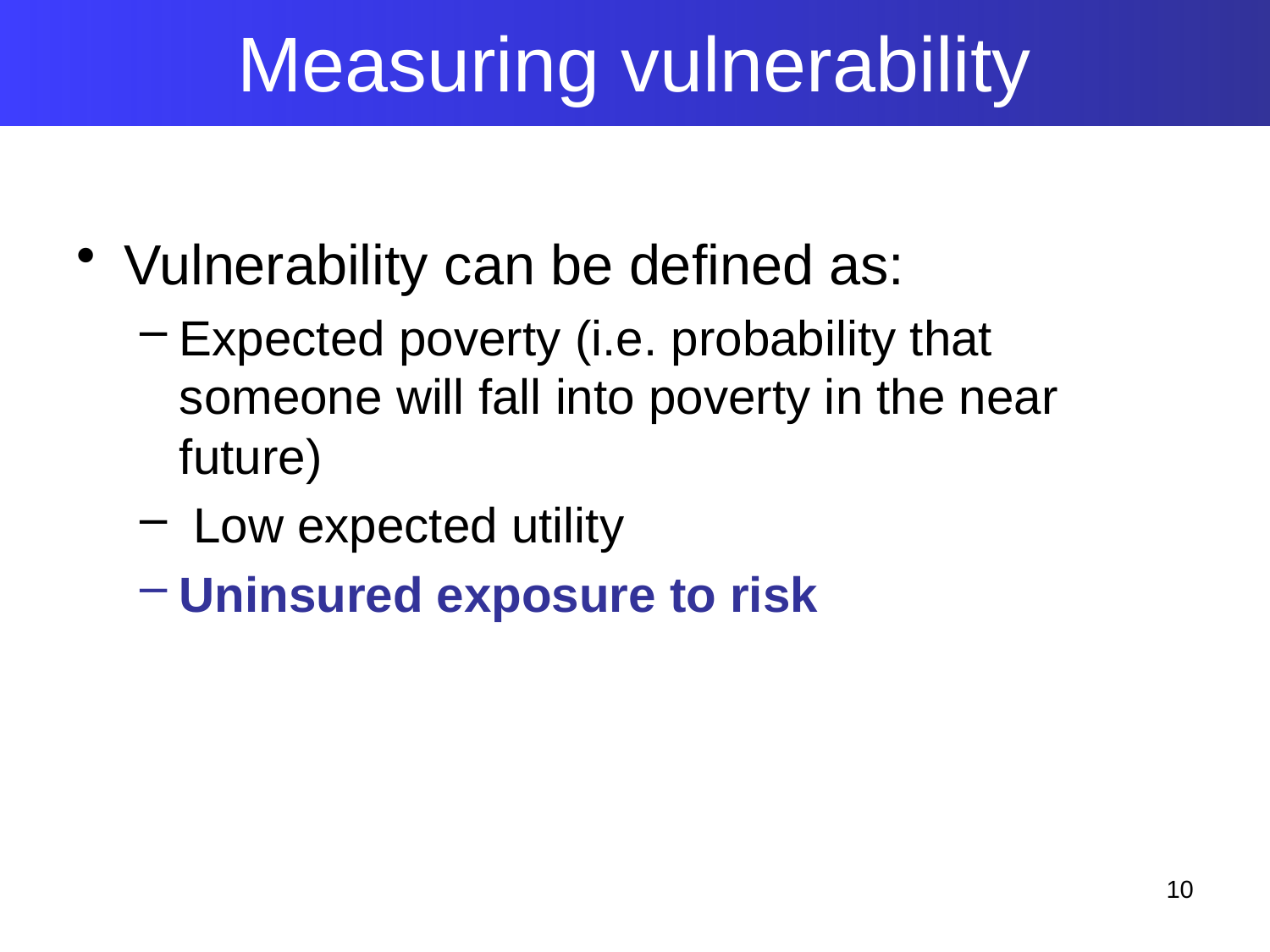

Measuring vulnerability
Vulnerability can be defined as:
Expected poverty (i.e. probability that someone will fall into poverty in the near future)
 Low expected utility
Uninsured exposure to risk
10